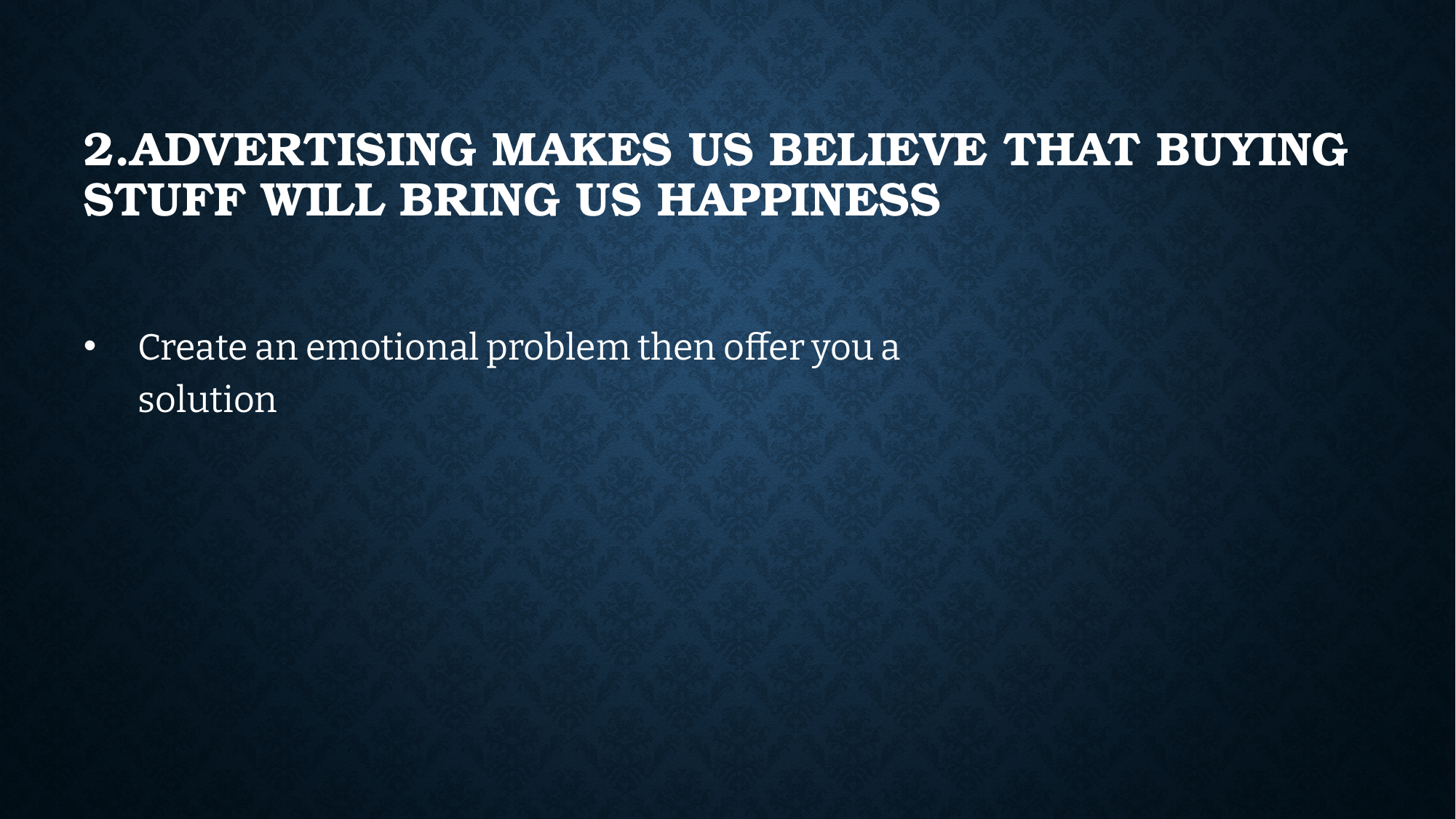

# 2.Advertising makes us believe that buying stuff will bring us happiness
Create an emotional problem then offer you a solution